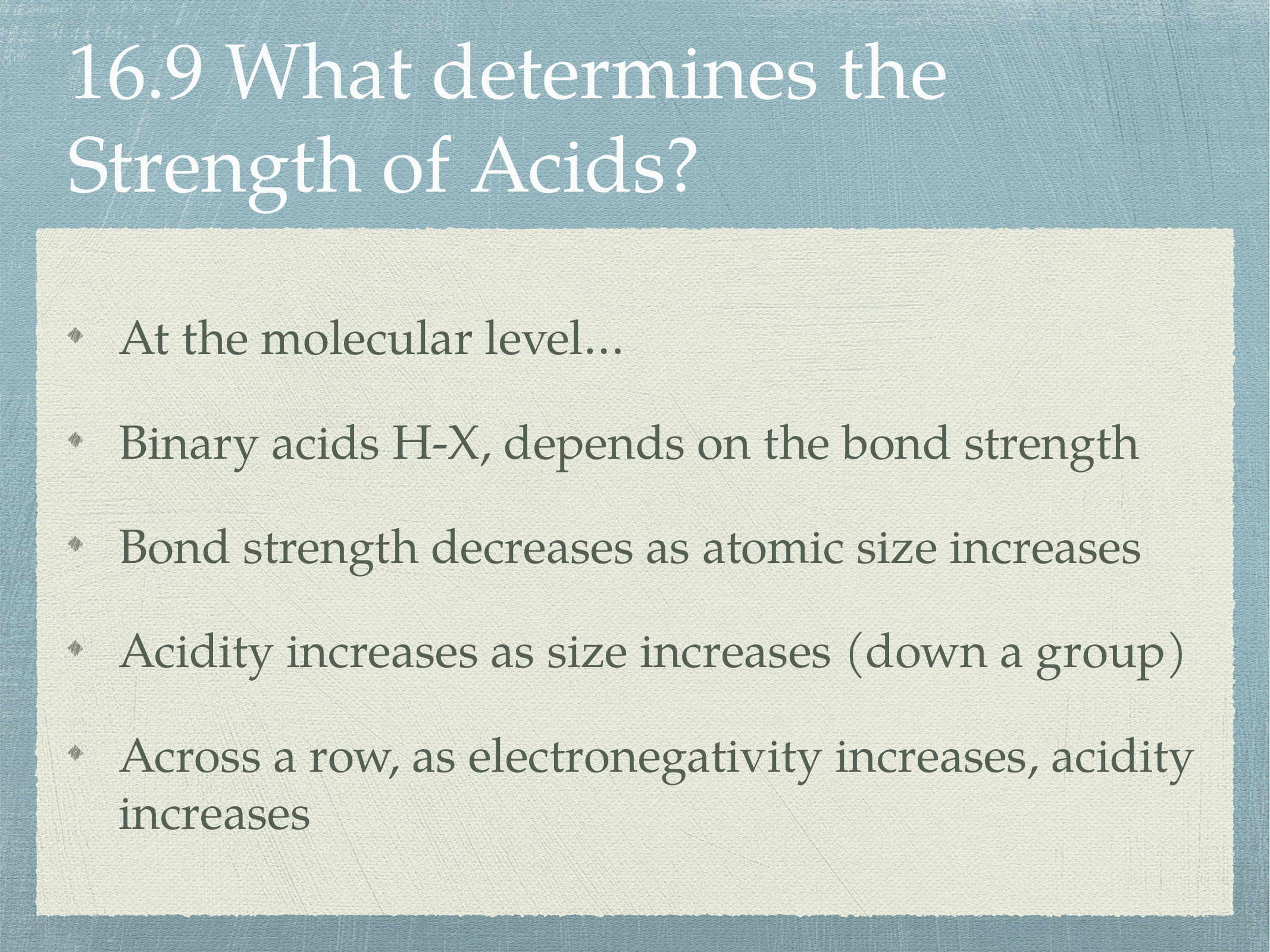

# 16.9 What determines the Strength of Acids?
At the molecular level…
Binary acids H-X, depends on the bond strength
Bond strength decreases as atomic size increases
Acidity increases as size increases (down a group)
Across a row, as electronegativity increases, acidity increases